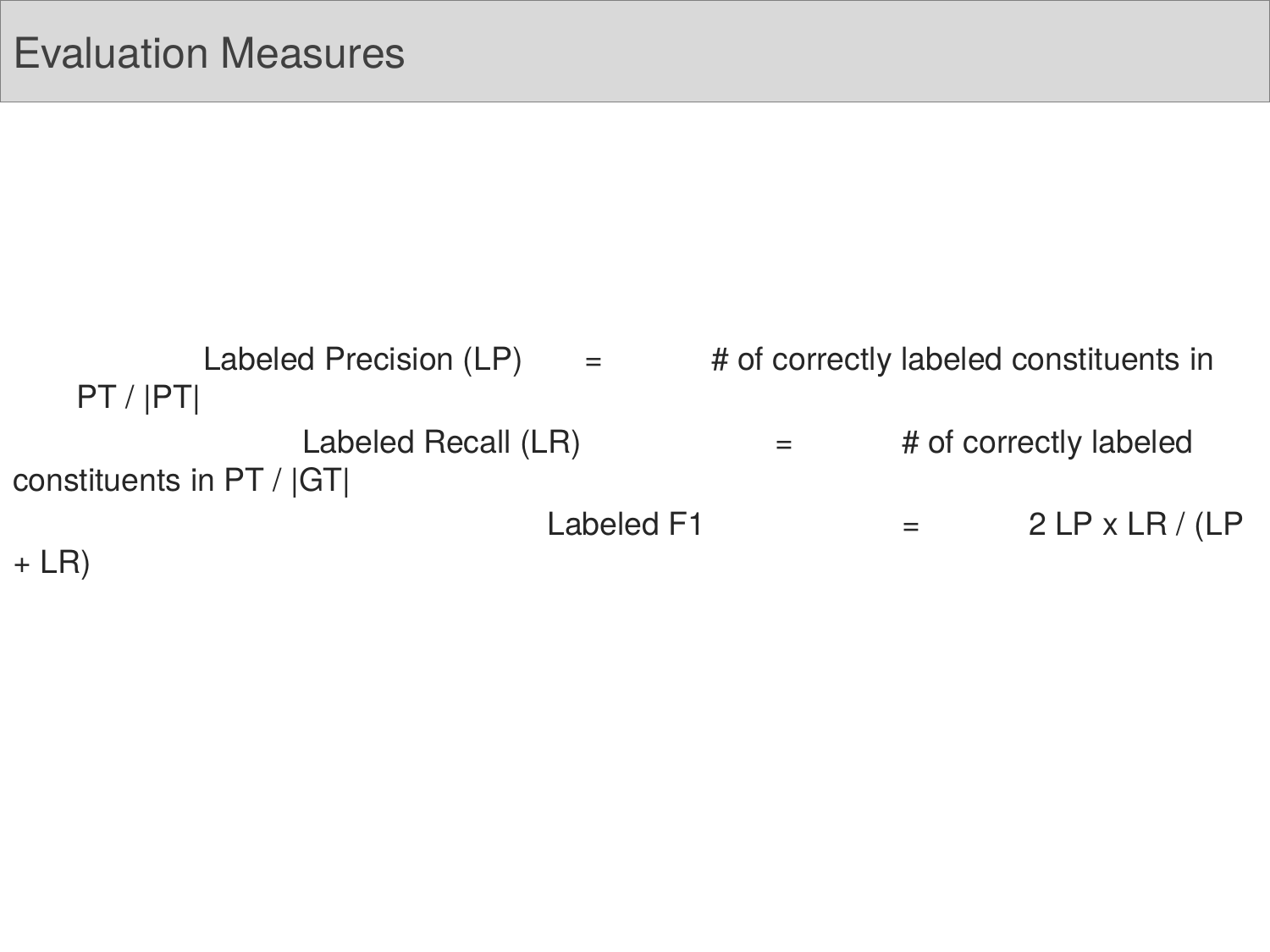

# Evaluation Measures

	Labeled Precision (LP)	=	# of correctly labeled constituents in PT / |PT|
		    Labeled Recall (LR)		=	# of correctly labeled constituents in PT / |GT|
				   Labeled F1		= 	2 LP x LR / (LP + LR)